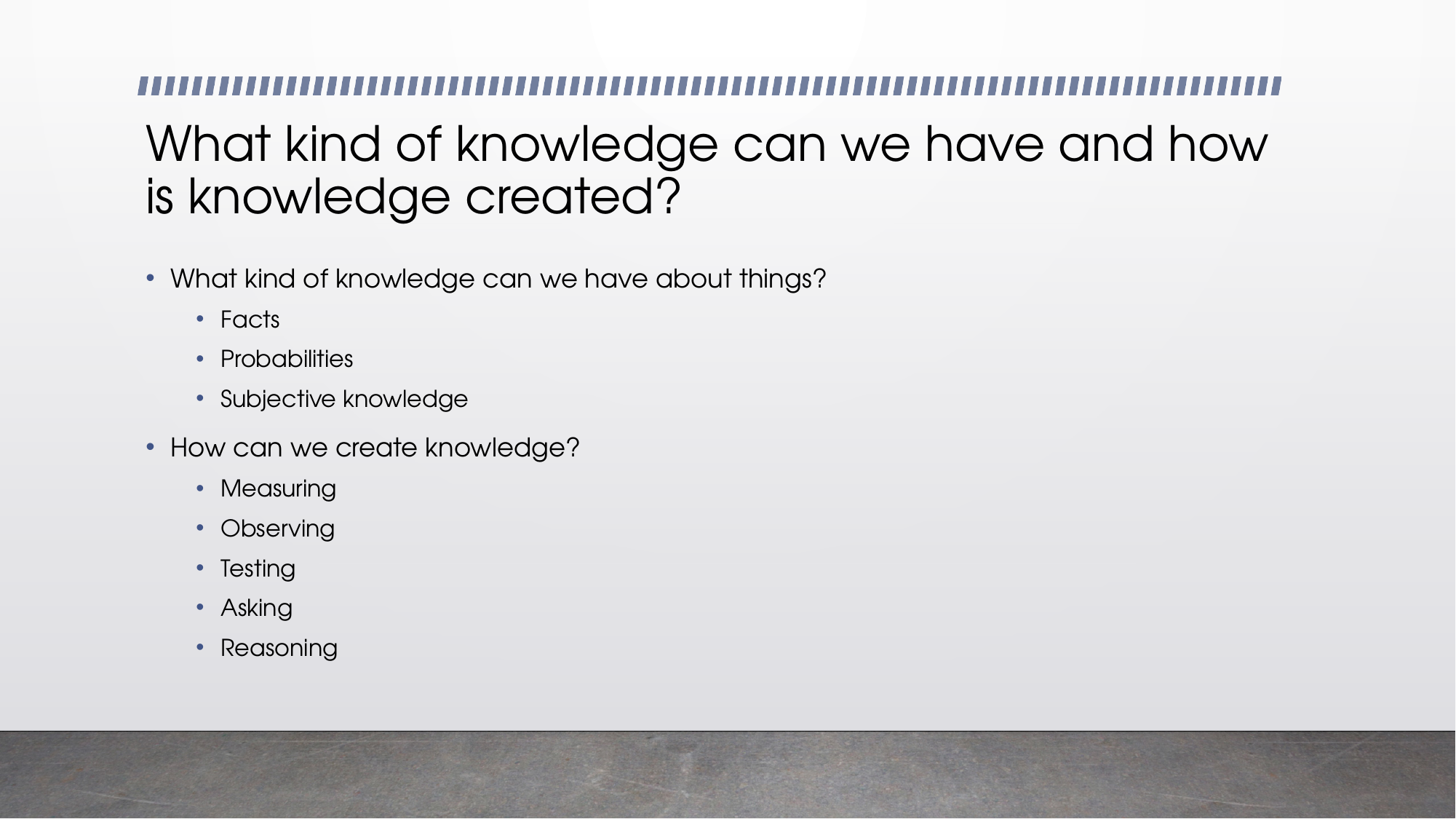

# What kind of knowledge can we have and how is knowledge created?
What kind of knowledge can we have about things?
Facts
Probabilities
Subjective knowledge
How can we create knowledge?
Measuring
Observing
Testing
Asking
Reasoning